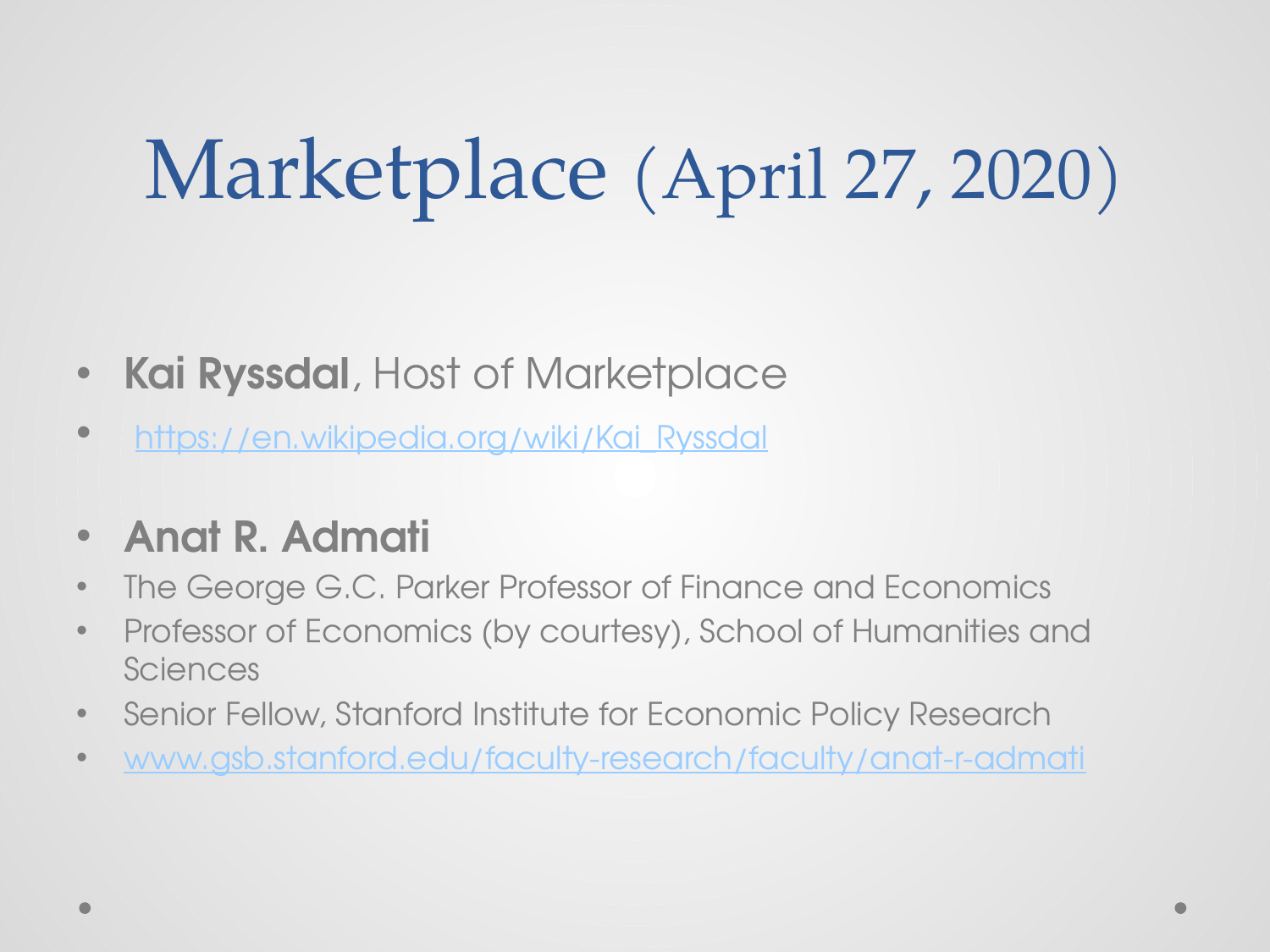

# Marketplace (April 27, 2020)

Kai Ryssdal, Host of Marketplace
 https://en.wikipedia.org/wiki/Kai_Ryssdal

Anat R. Admati
The George G.C. Parker Professor of Finance and Economics
Professor of Economics (by courtesy), School of Humanities and Sciences
Senior Fellow, Stanford Institute for Economic Policy Research
www.gsb.stanford.edu/faculty-research/faculty/anat-r-admati